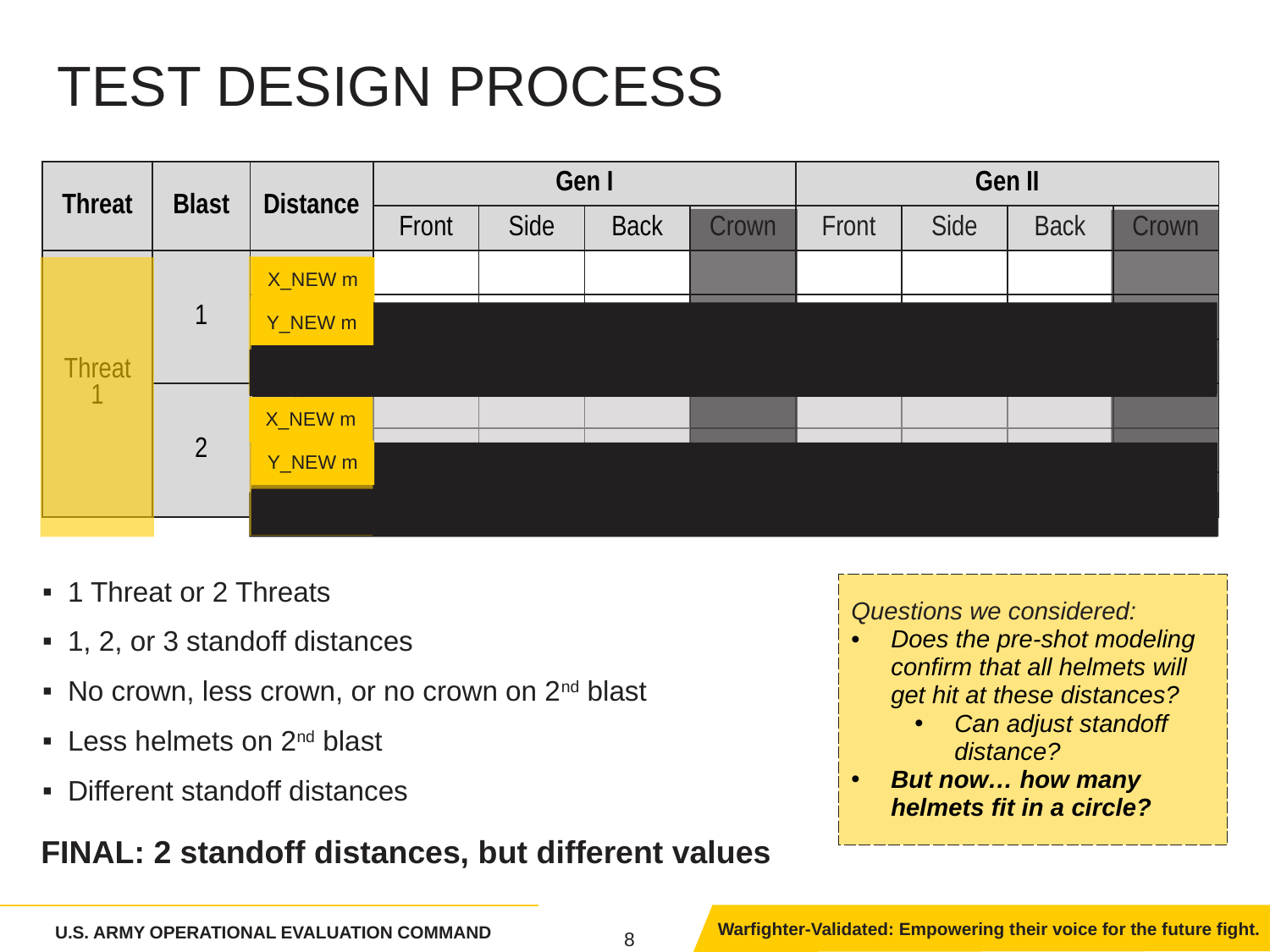

# Test Design PROCESS
| Threat | Blast | Distance | Gen I |  |  |  | Gen II |  |  |  |
| --- | --- | --- | --- | --- | --- | --- | --- | --- | --- | --- |
|  |  |  | Front | Side | Back | Crown | Front | Side | Back | Crown |
| Threat 1 | 1 | X m |  |  |  |  |  |  |  |  |
|  |  | Y m |  |  |  |  |  |  |  |  |
|  |  | Z m |  |  |  |  |  |  |  |  |
|  | 2 | X m |  |  |  |  |  |  |  |  |
|  |  | Y m |  |  |  |  |  |  |  |  |
|  |  | Z m |  |  |  |  |  |  |  |  |

X_NEW m
Y_NEW m

X_NEW m

Y_NEW m

Questions we considered:
Does the pre-shot modeling confirm that all helmets will get hit at these distances?
Can adjust standoff distance?
But now… how many helmets fit in a circle?
1 Threat or 2 Threats
1, 2, or 3 standoff distances
No crown, less crown, or no crown on 2nd blast
Less helmets on 2nd blast
Different standoff distances
FINAL: 2 standoff distances, but different values